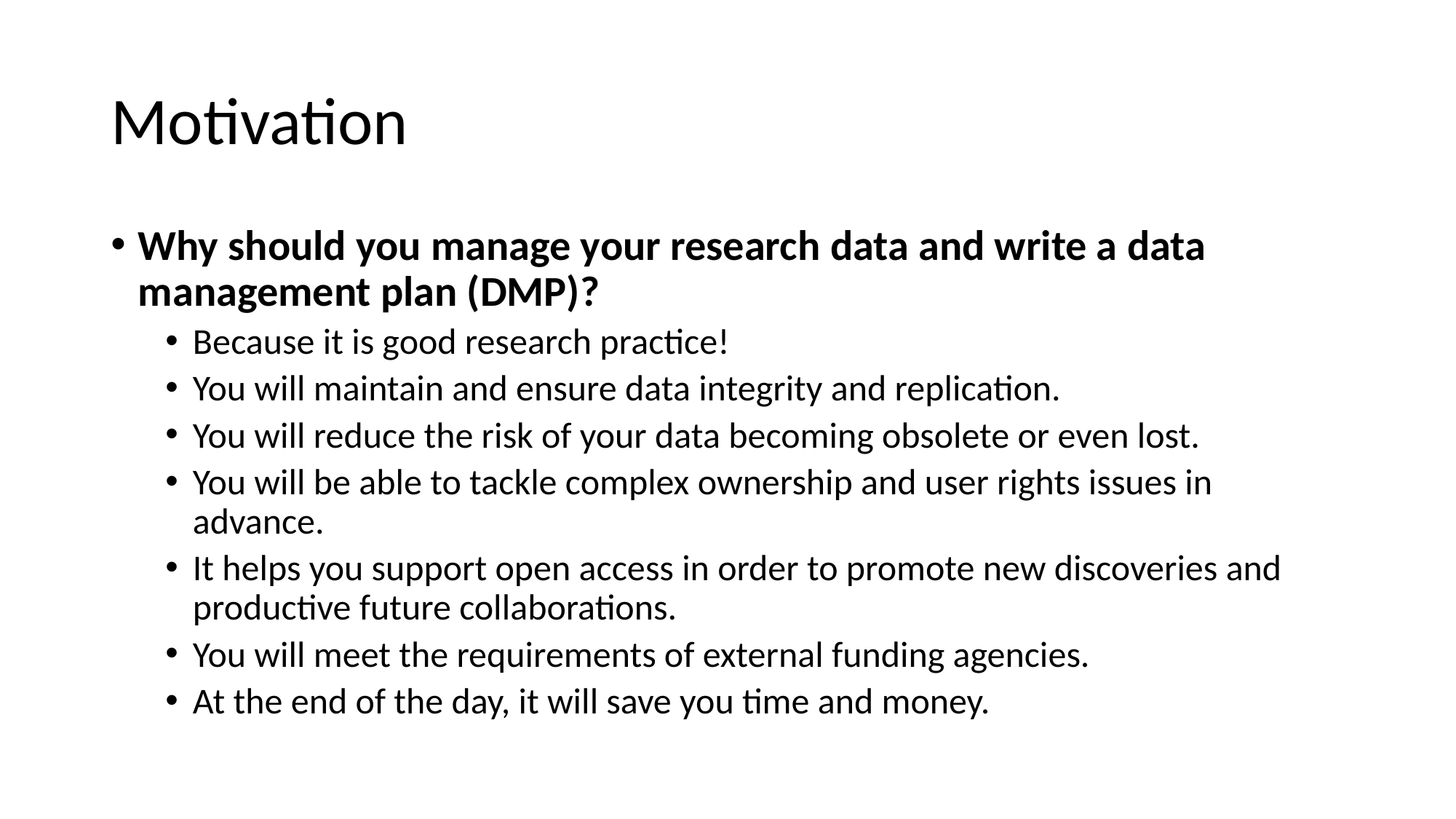

# Motivation
Why should you manage your research data and write a data management plan (DMP)?
Because it is good research practice!
You will maintain and ensure data integrity and replication.
You will reduce the risk of your data becoming obsolete or even lost.
You will be able to tackle complex ownership and user rights issues in advance.
It helps you support open access in order to promote new discoveries and productive future collaborations.
You will meet the requirements of external funding agencies.
At the end of the day, it will save you time and money.